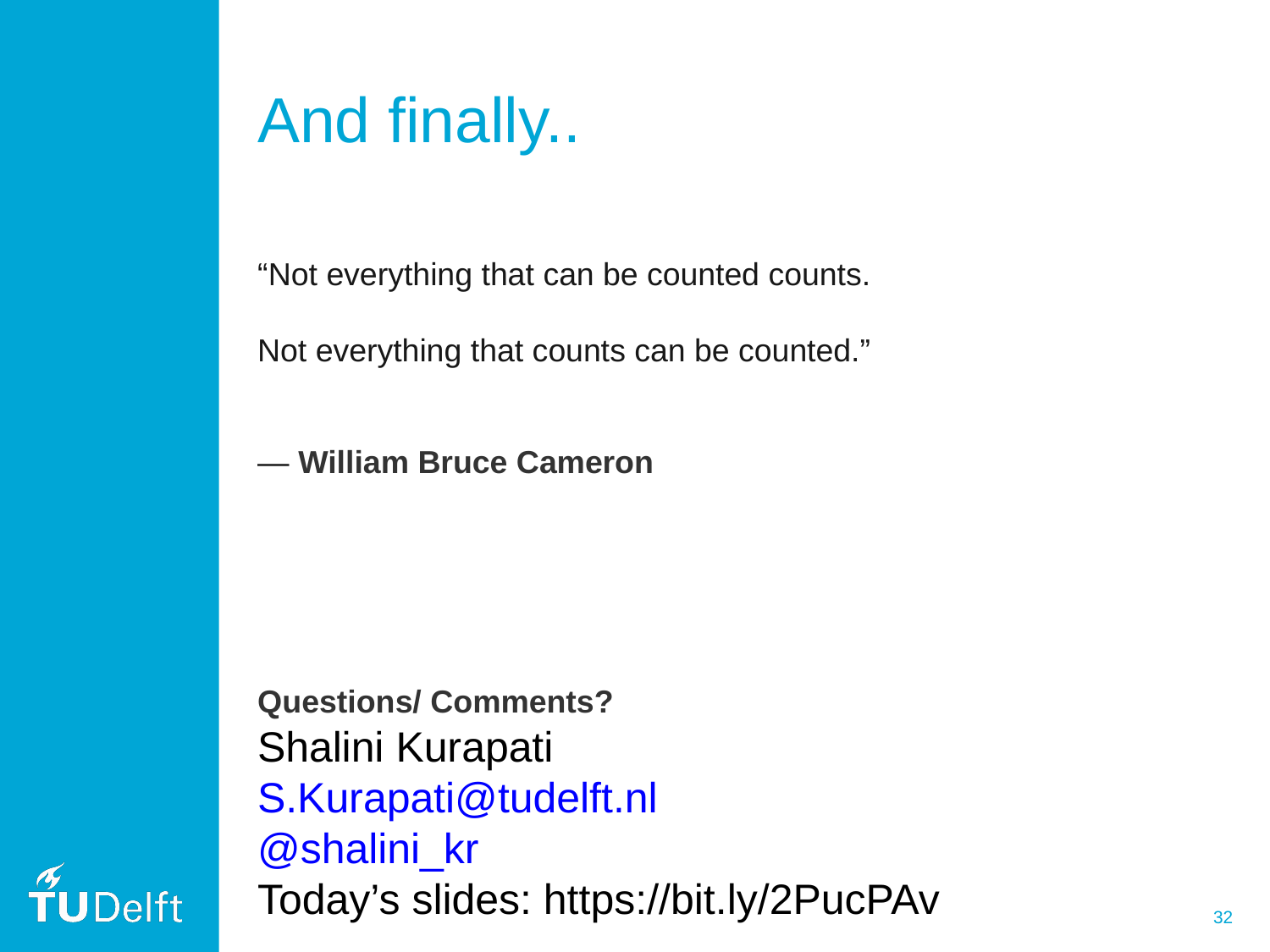

# And finally..
“Not everything that can be counted counts.
Not everything that counts can be counted.”

― William Bruce Cameron

Questions/ Comments?
Shalini Kurapati
S.Kurapati@tudelft.nl
@shalini_kr
Today’s slides: https://bit.ly/2PucPAv